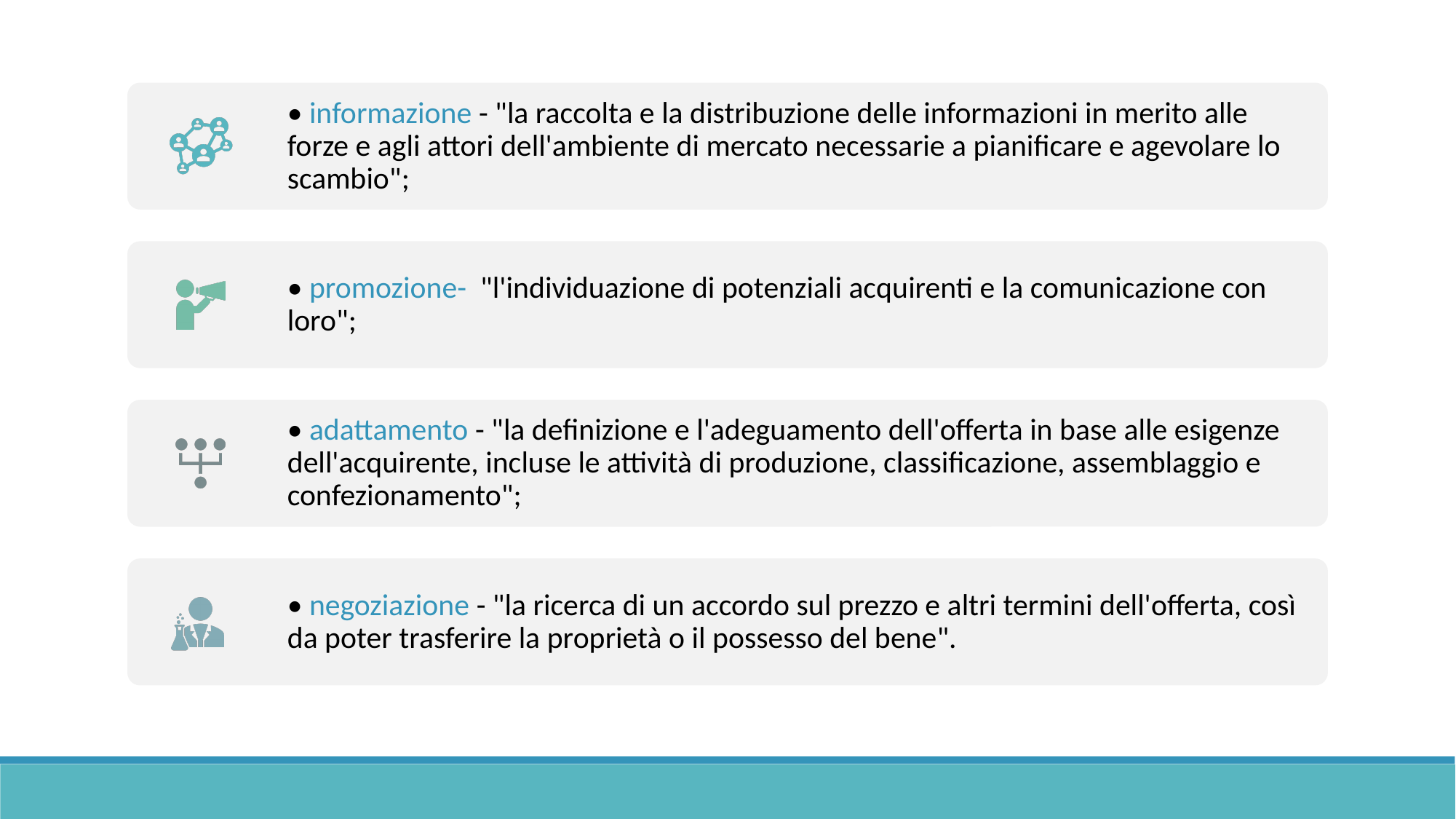

• informazione - "la raccolta e la distribuzione delle informazioni in merito alle forze e agli attori dell'ambiente di mercato necessarie a pianificare e agevolare lo scambio";
• promozione-  "l'individuazione di potenziali acquirenti e la comunicazione con loro";
• adattamento - "la definizione e l'adeguamento dell'offerta in base alle esigenze dell'acquirente, incluse le attività di produzione, classificazione, assemblaggio e confezionamento";
• negoziazione - "la ricerca di un accordo sul prezzo e altri termini dell'offerta, così da poter trasferire la proprietà o il possesso del bene".